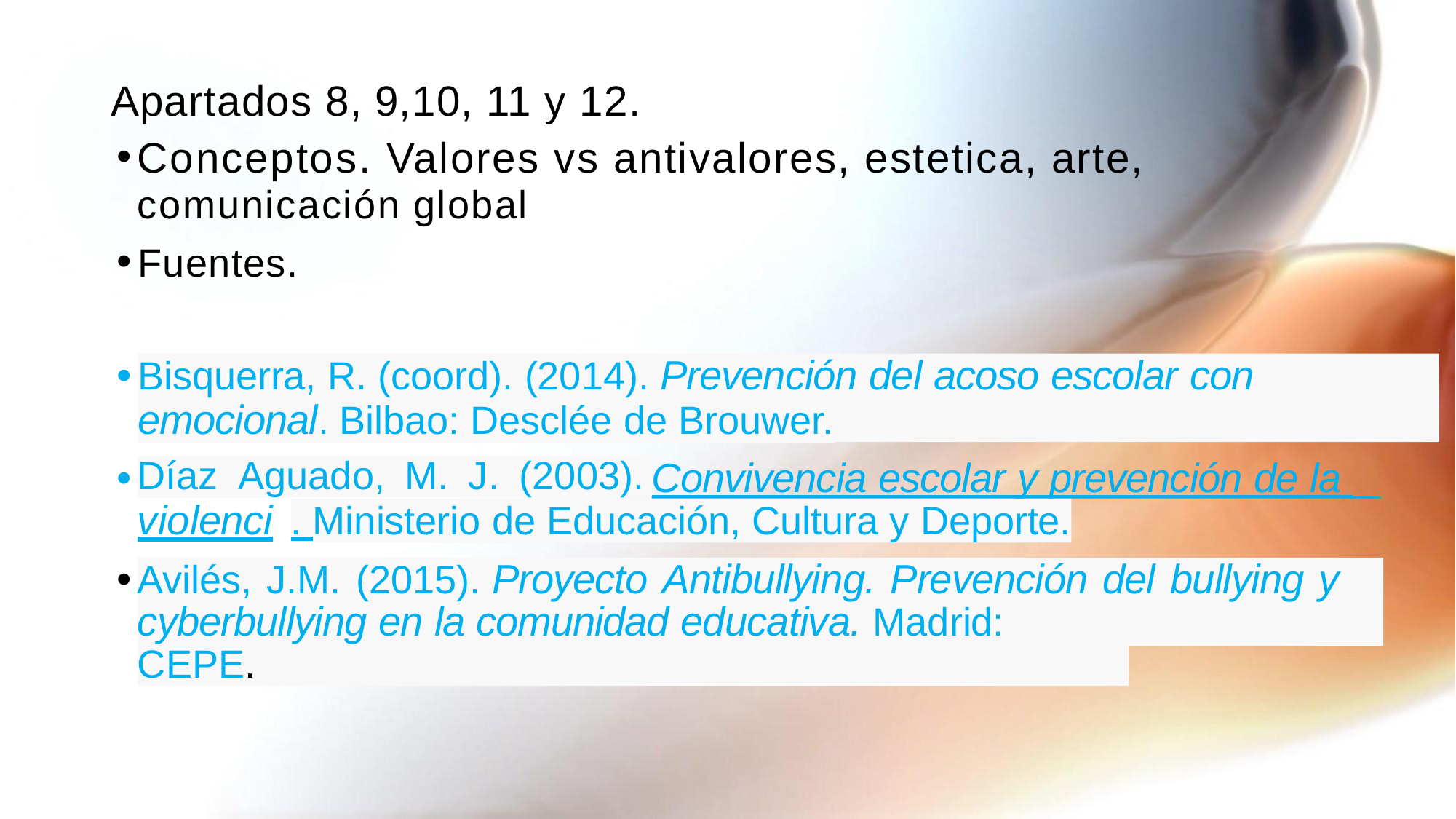

# Apartados 8, 9,10, 11 y 12.
Conceptos. Valores vs antivalores, estetica, arte,
comunicación global
Fuentes.

•

Bisquerra, R. (coord). (2014). Prevención del acoso escolar con educación

emocional. Bilbao: Desclée de Brouwer.
•
Convivencia escolar y prevención de la
Díaz Aguado, M. J. (2003).
violencia

. Ministerio de Educación, Cultura y Deporte.
•

Avilés, J.M. (2015). Proyecto Antibullying. Prevención del bullying y el

cyberbullying en la comunidad educativa. Madrid: CEPE.